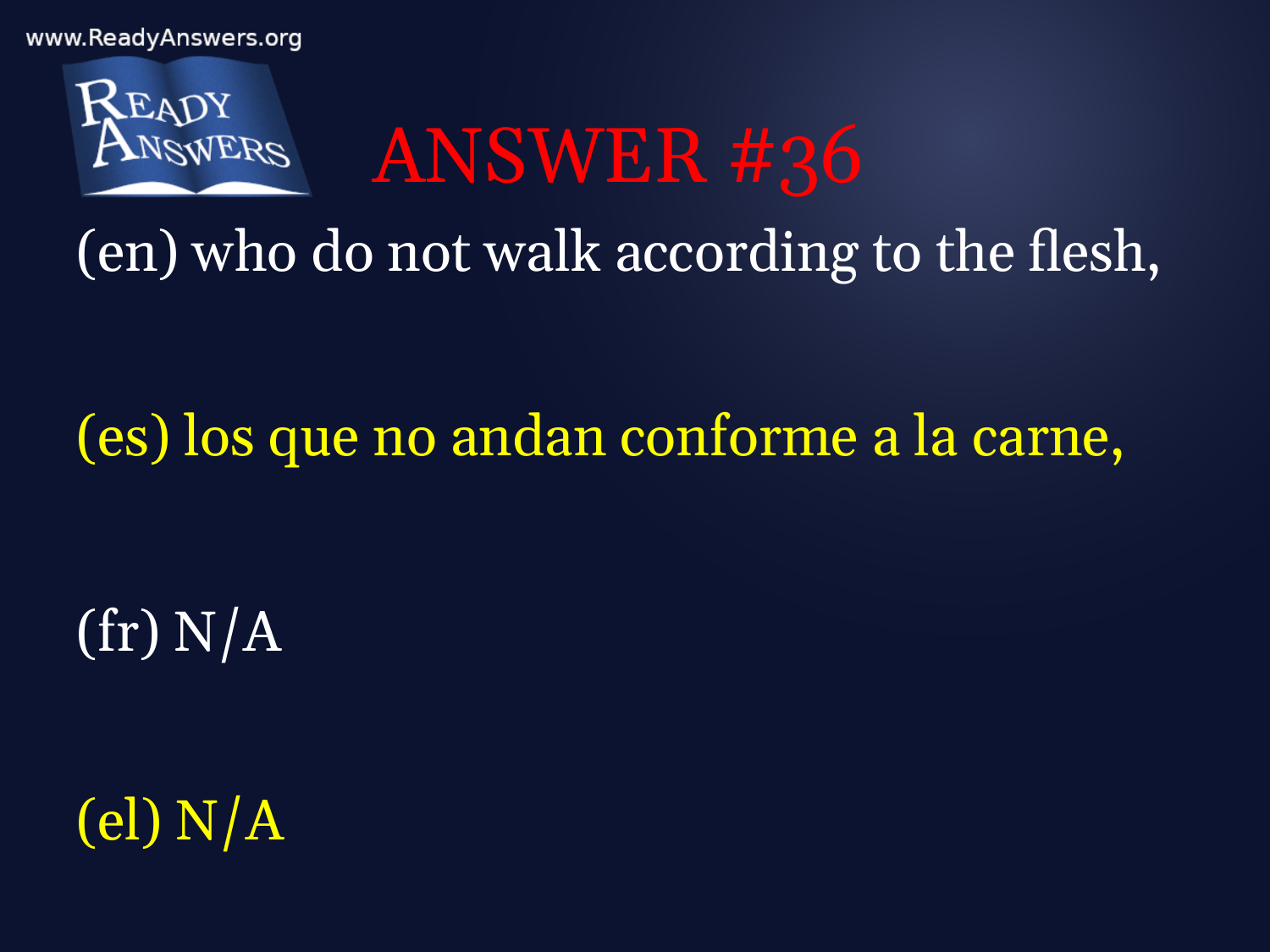

# ANSWER #36
(en) who do not walk according to the flesh,
(es) los que no andan conforme a la carne,
(fr) N/A
(el) N/A